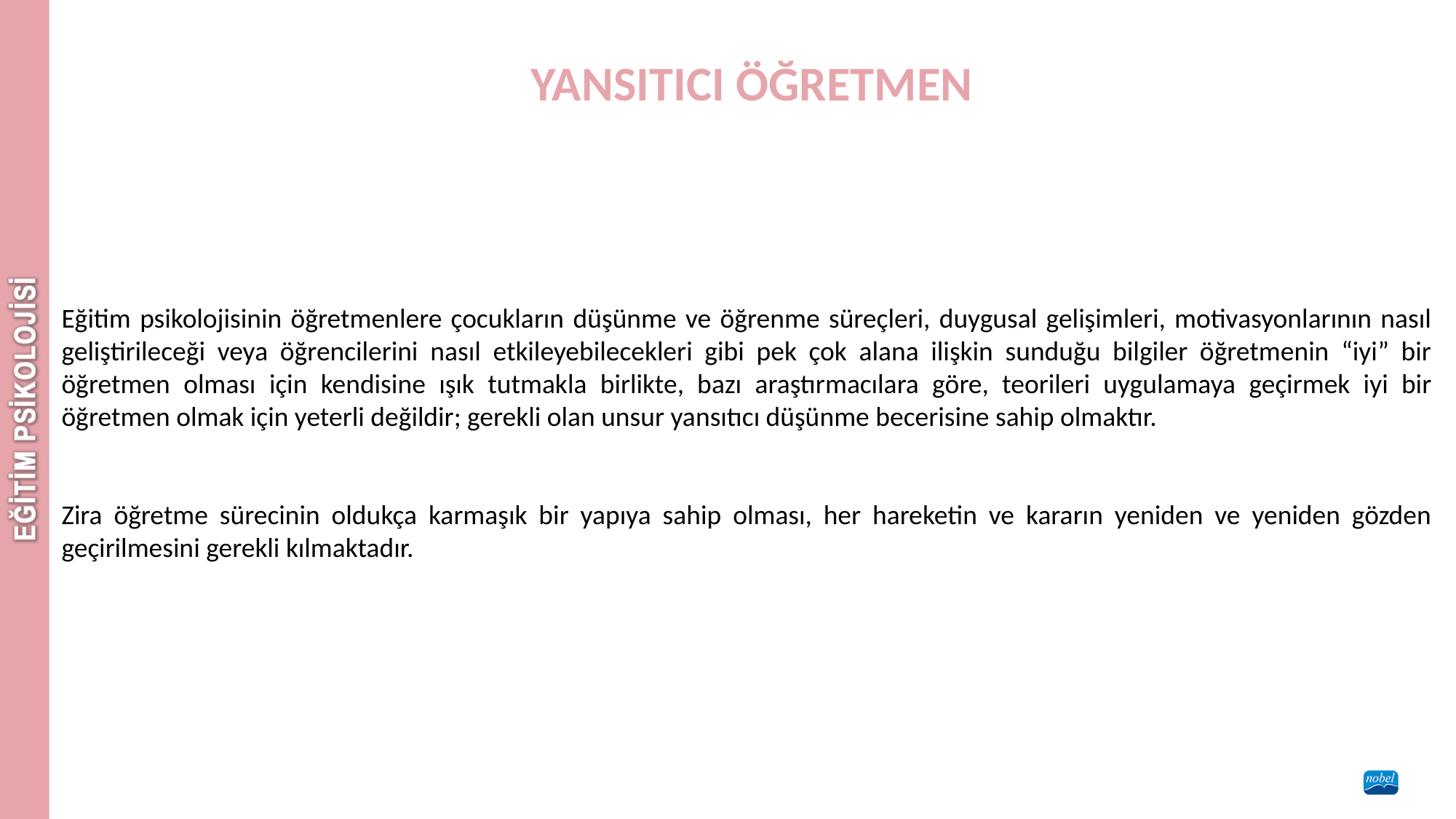

YANSITICI ÖĞRETMEN
Eğitim psikolojisinin öğretmenlere çocukların düşünme ve öğrenme süreçleri, duygusal gelişimleri, motivasyonlarının nasıl geliştirileceği veya öğrencilerini nasıl etkileyebilecekleri gibi pek çok alana ilişkin sunduğu bilgiler öğretmenin “iyi” bir öğretmen olması için kendisine ışık tutmakla birlikte, bazı araştırmacılara göre, teorileri uygulamaya geçirmek iyi bir öğretmen olmak için yeterli değildir; gerekli olan unsur yansıtıcı düşünme becerisine sahip olmaktır.

Zira öğretme sürecinin oldukça karmaşık bir yapıya sahip olması, her hareketin ve kararın yeniden ve yeniden gözden geçirilmesini gerekli kılmaktadır.